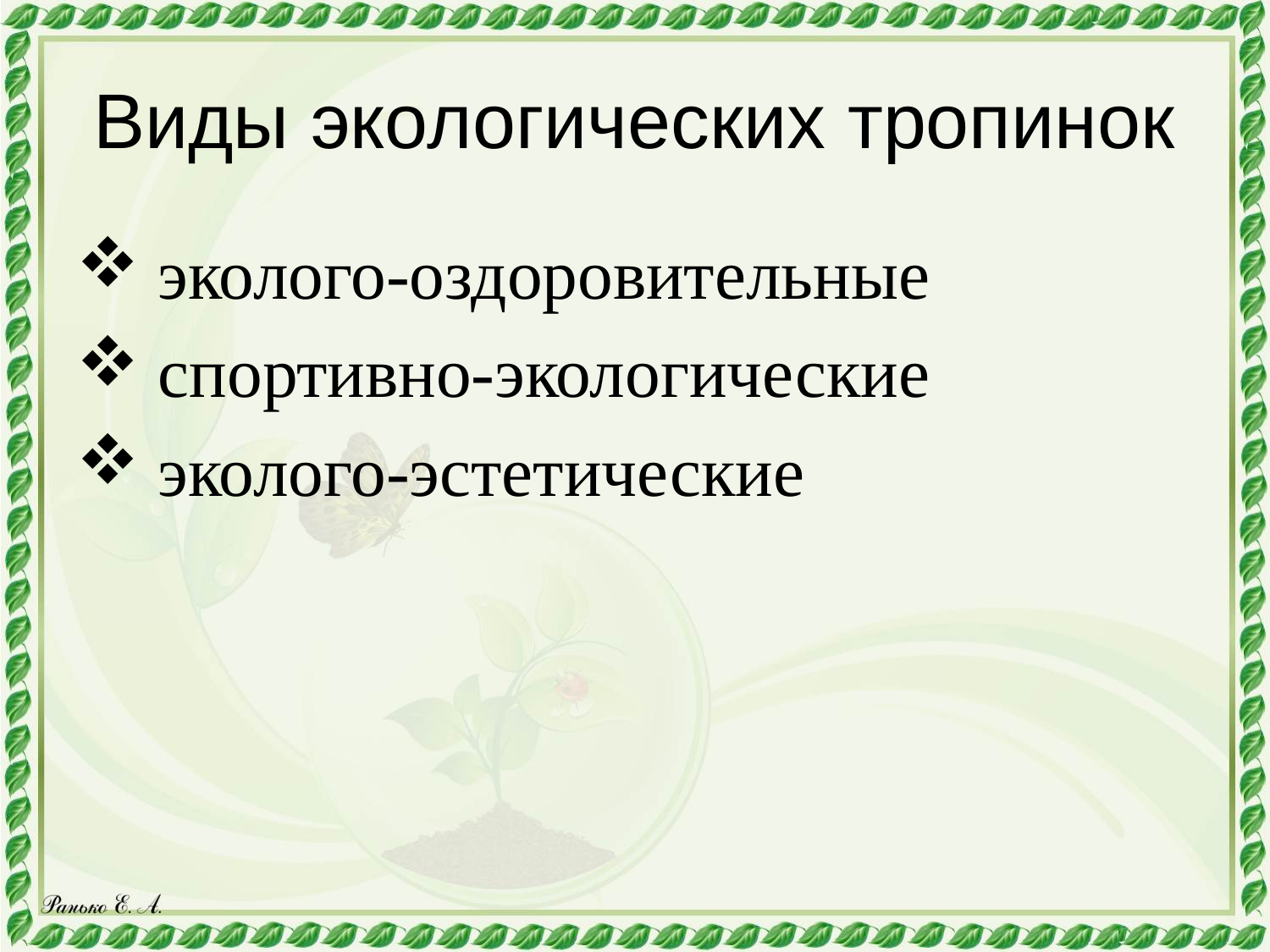

# Виды экологических тропинок
 эколого-оздоровительные
 спортивно-экологические
 эколого-эстетические